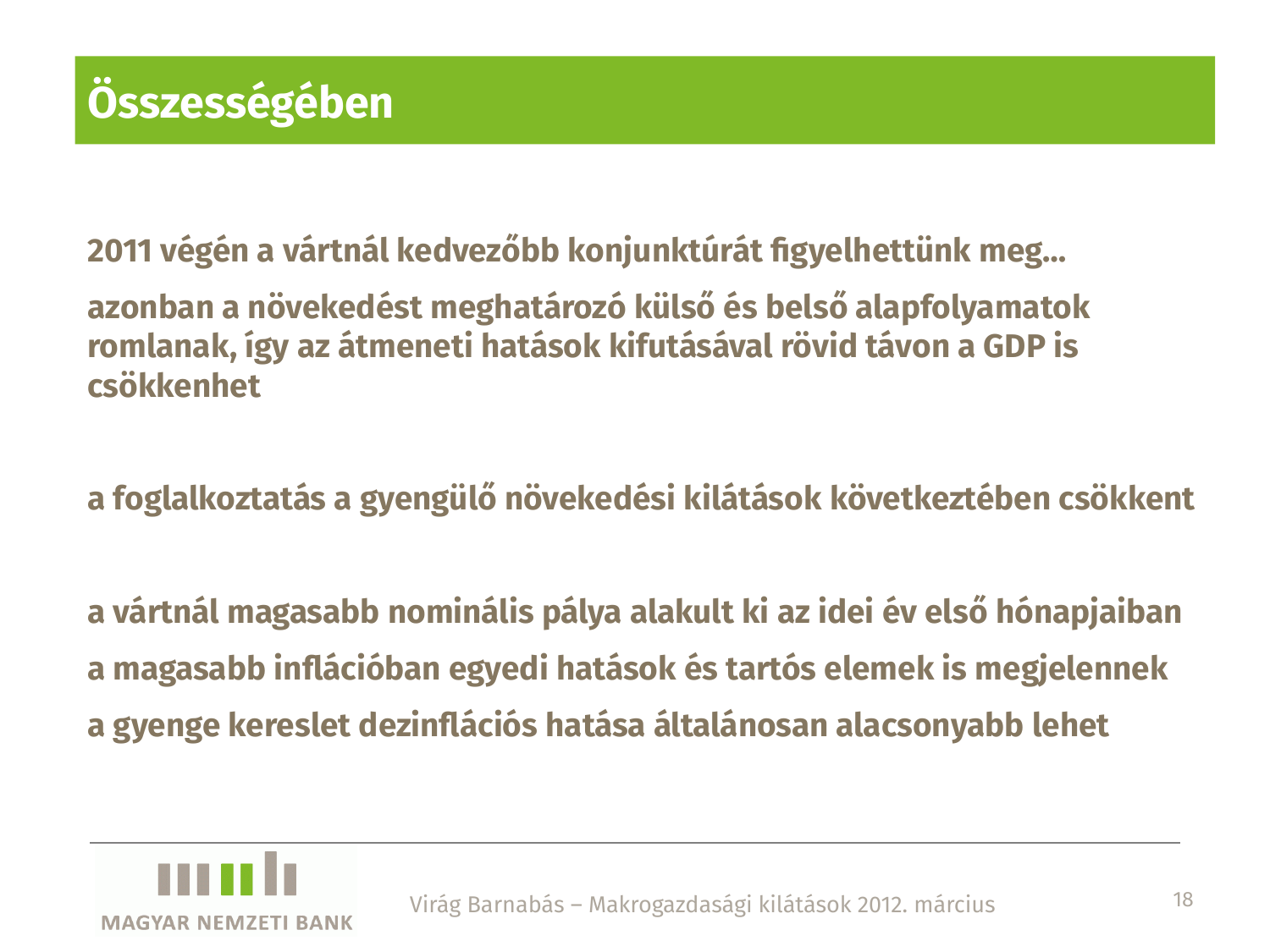

# Összességében

2011 végén a vártnál kedvezőbb konjunktúrát figyelhettünk meg…
azonban a növekedést meghatározó külső és belső alapfolyamatok romlanak, így az átmeneti hatások kifutásával rövid távon a GDP is csökkenhet

a foglalkoztatás a gyengülő növekedési kilátások következtében csökkent

a vártnál magasabb nominális pálya alakult ki az idei év első hónapjaiban
a magasabb inflációban egyedi hatások és tartós elemek is megjelennek
a gyenge kereslet dezinflációs hatása általánosan alacsonyabb lehet

Virág Barnabás – Makrogazdasági kilátások 2012. március
18